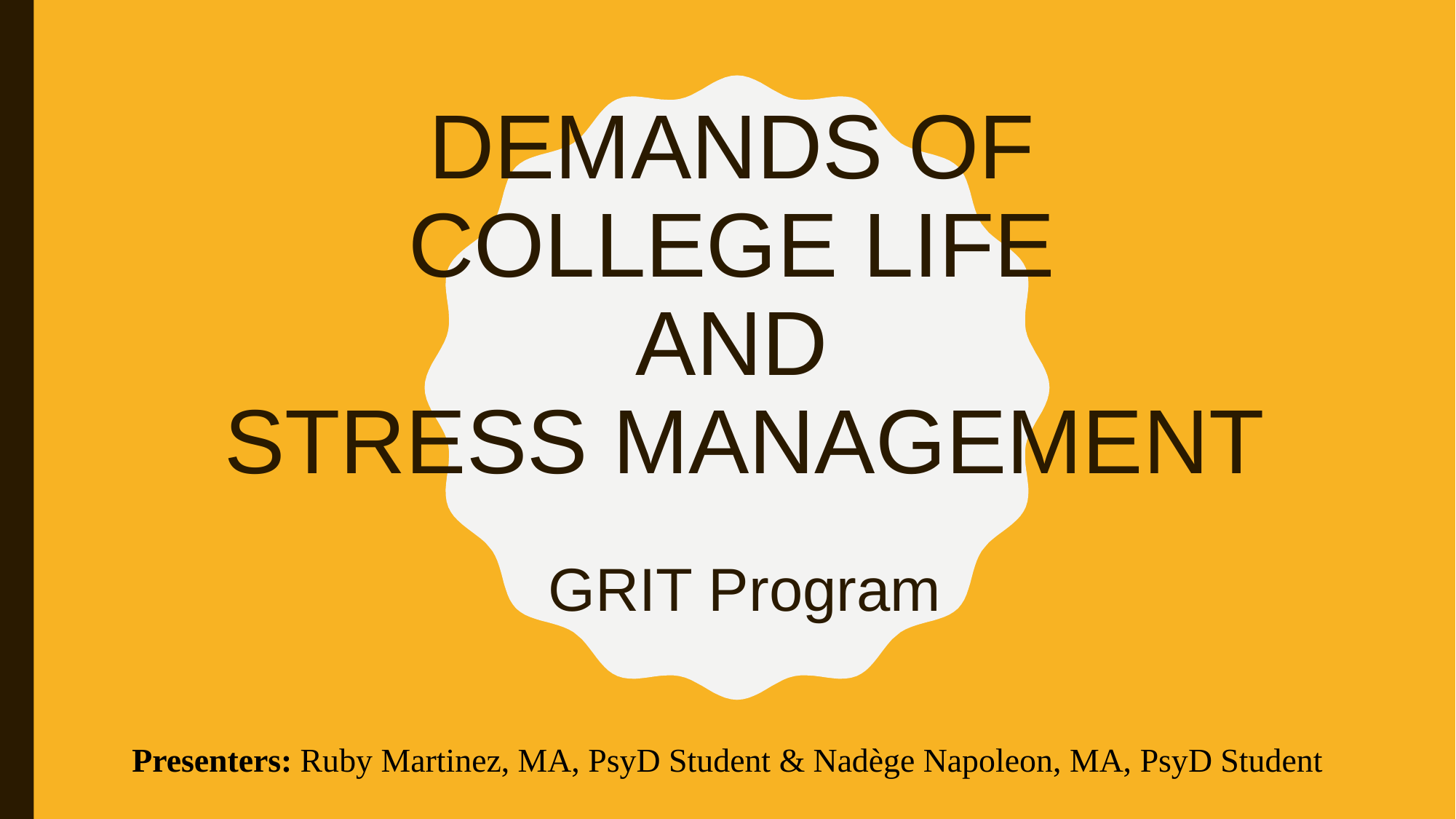

# DEMANDS OF
COLLEGE LIFE
AND
STRESS MANAGEMENT

GRIT Program
Presenters: Ruby Martinez, MA, PsyD Student & Nadège Napoleon, MA, PsyD Student